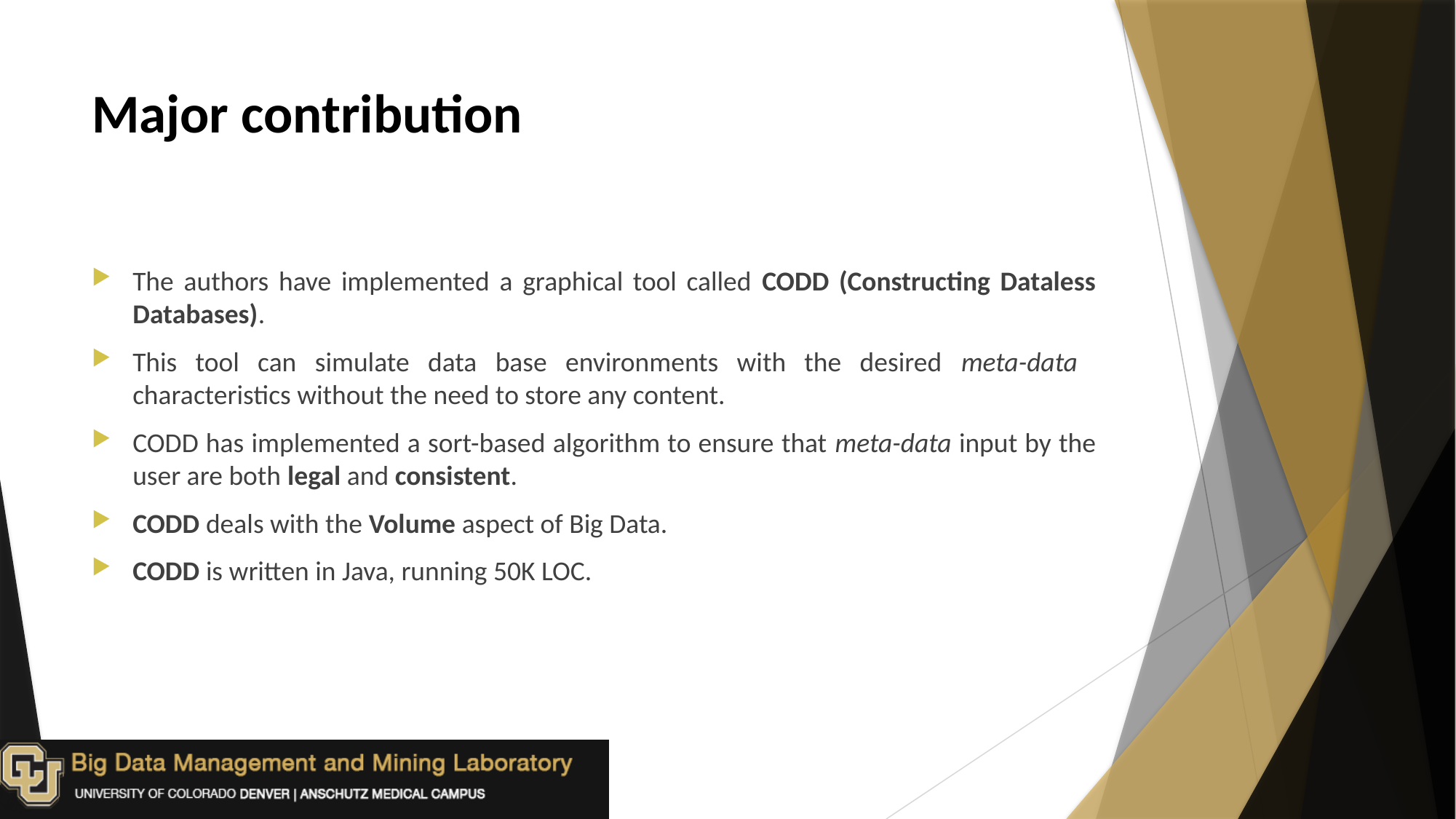

# Major contribution
The authors have implemented a graphical tool called CODD (Constructing Dataless Databases).
This tool can simulate data base environments with the desired meta-data  characteristics without the need to store any content.
CODD has implemented a sort-based algorithm to ensure that meta-data input by the user are both legal and consistent.
CODD deals with the Volume aspect of Big Data.
CODD is written in Java, running 50K LOC.